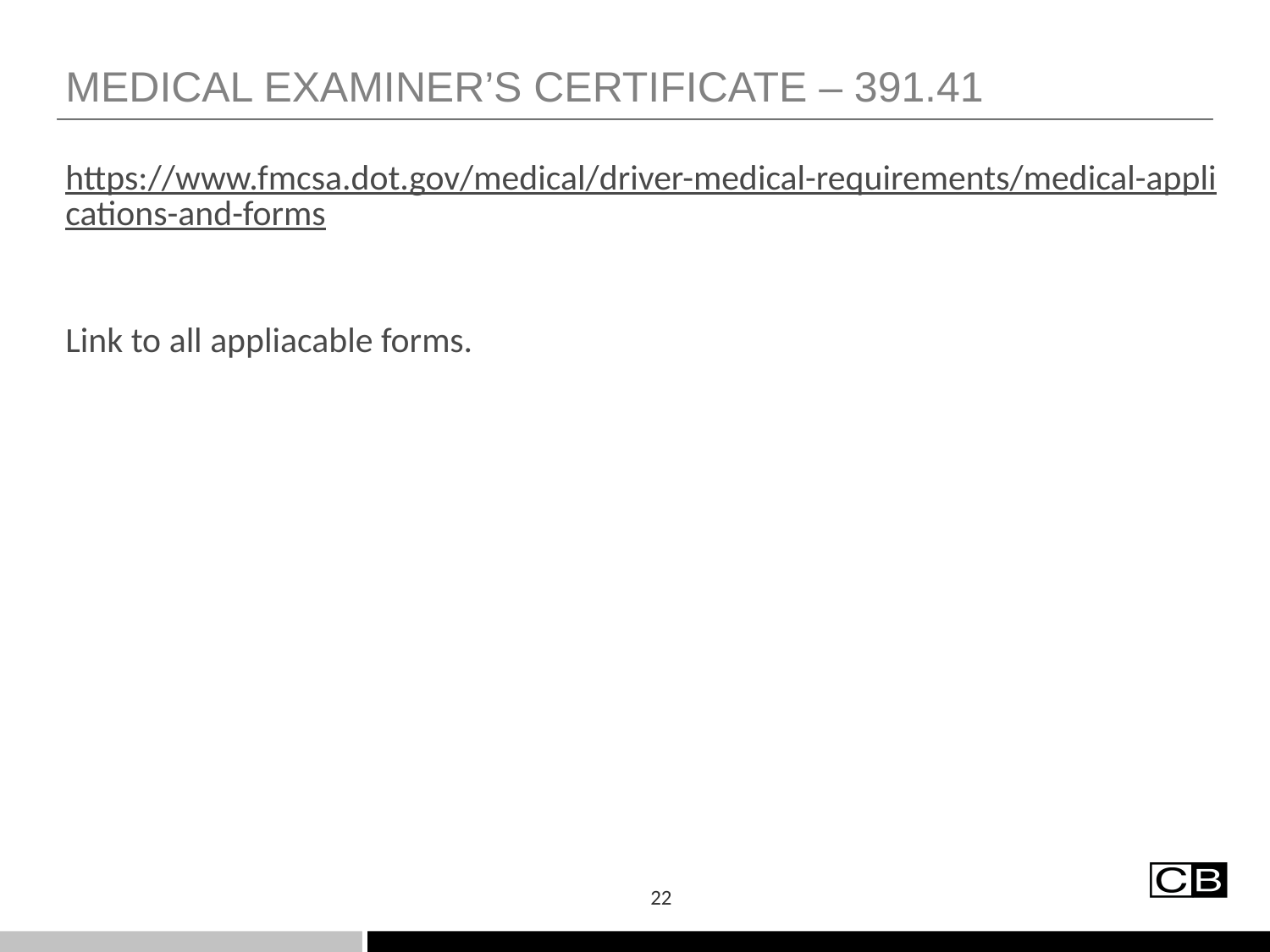

# Medical examiner’s certificate – 391.41
https://www.fmcsa.dot.gov/medical/driver-medical-requirements/medical-applications-and-forms

Link to all appliacable forms.